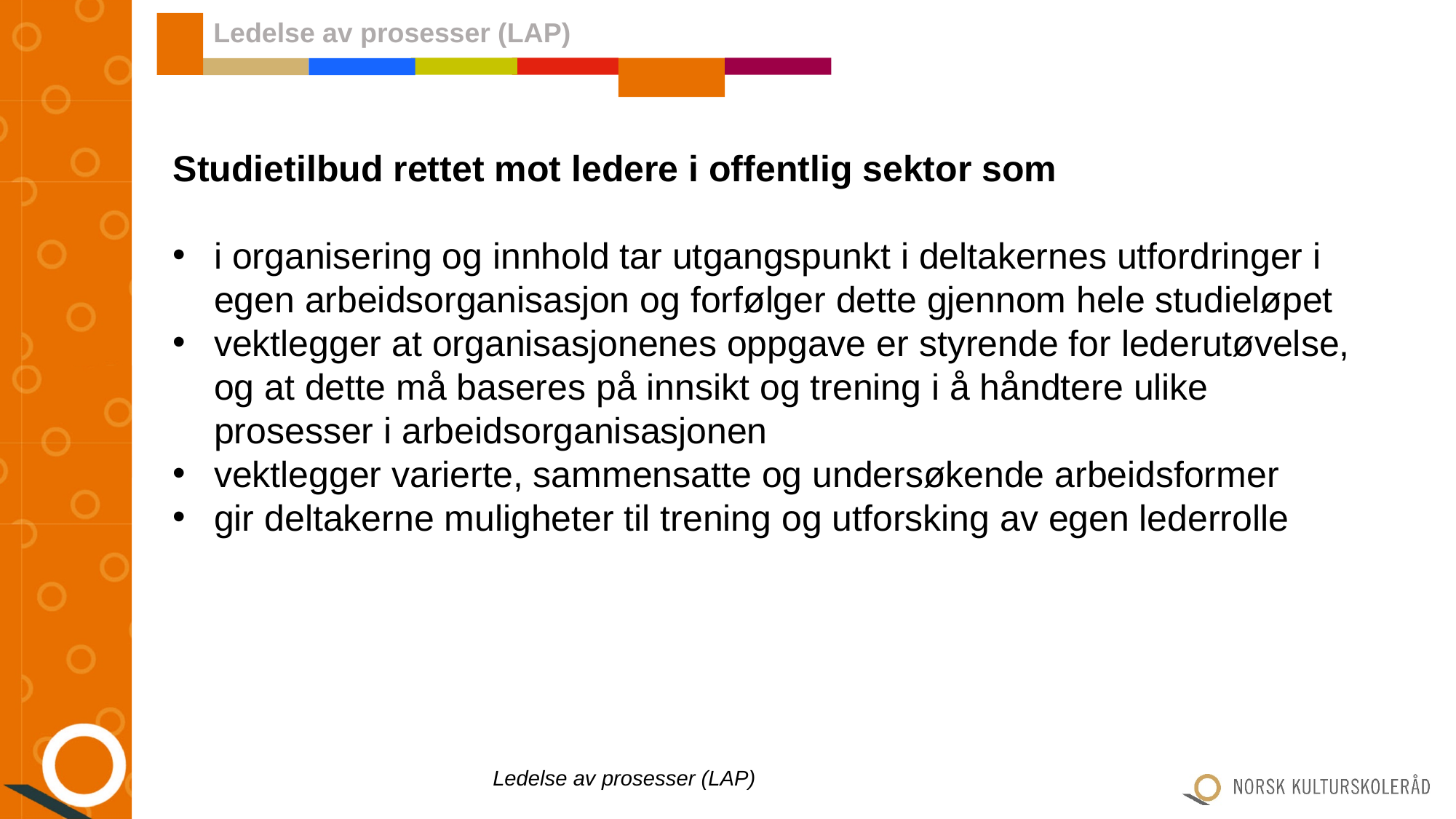

Ledelse av prosesser (LAP)

Studietilbud rettet mot ledere i offentlig sektor som

i organisering og innhold tar utgangspunkt i deltakernes utfordringer i egen arbeidsorganisasjon og forfølger dette gjennom hele studieløpet
vektlegger at organisasjonenes oppgave er styrende for lederutøvelse, og at dette må baseres på innsikt og trening i å håndtere ulike prosesser i arbeidsorganisasjonen
vektlegger varierte, sammensatte og undersøkende arbeidsformer
gir deltakerne muligheter til trening og utforsking av egen lederrolle

Ledelse av prosesser (LAP)